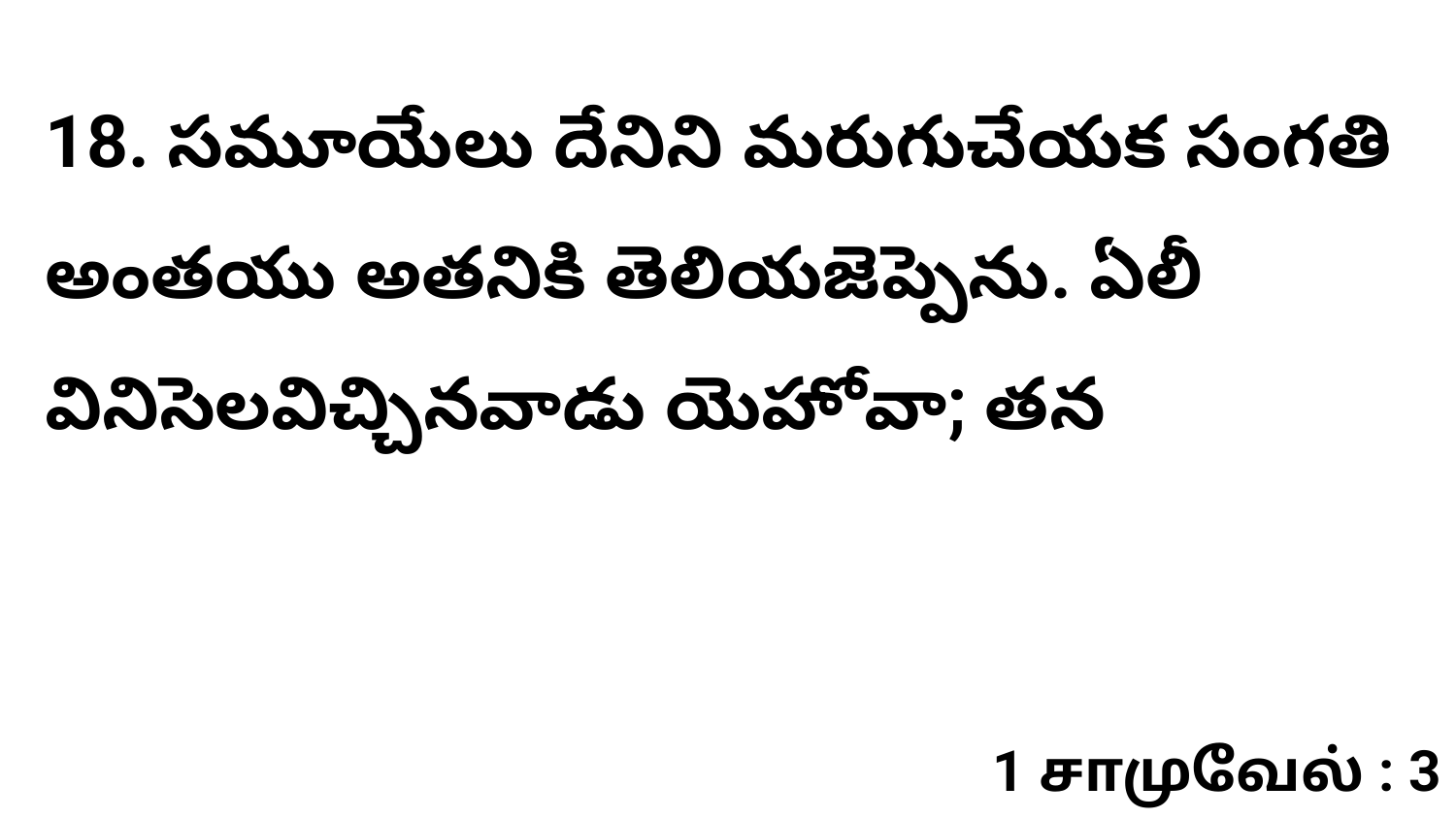

18. ​సమూయేలు దేనిని మరుగుచేయక సంగతి అంతయు అతనికి తెలియజెప్పెను. ఏలీ వినిసెలవిచ్చినవాడు యెహోవా; తన
1 சாமுவேல் : 3